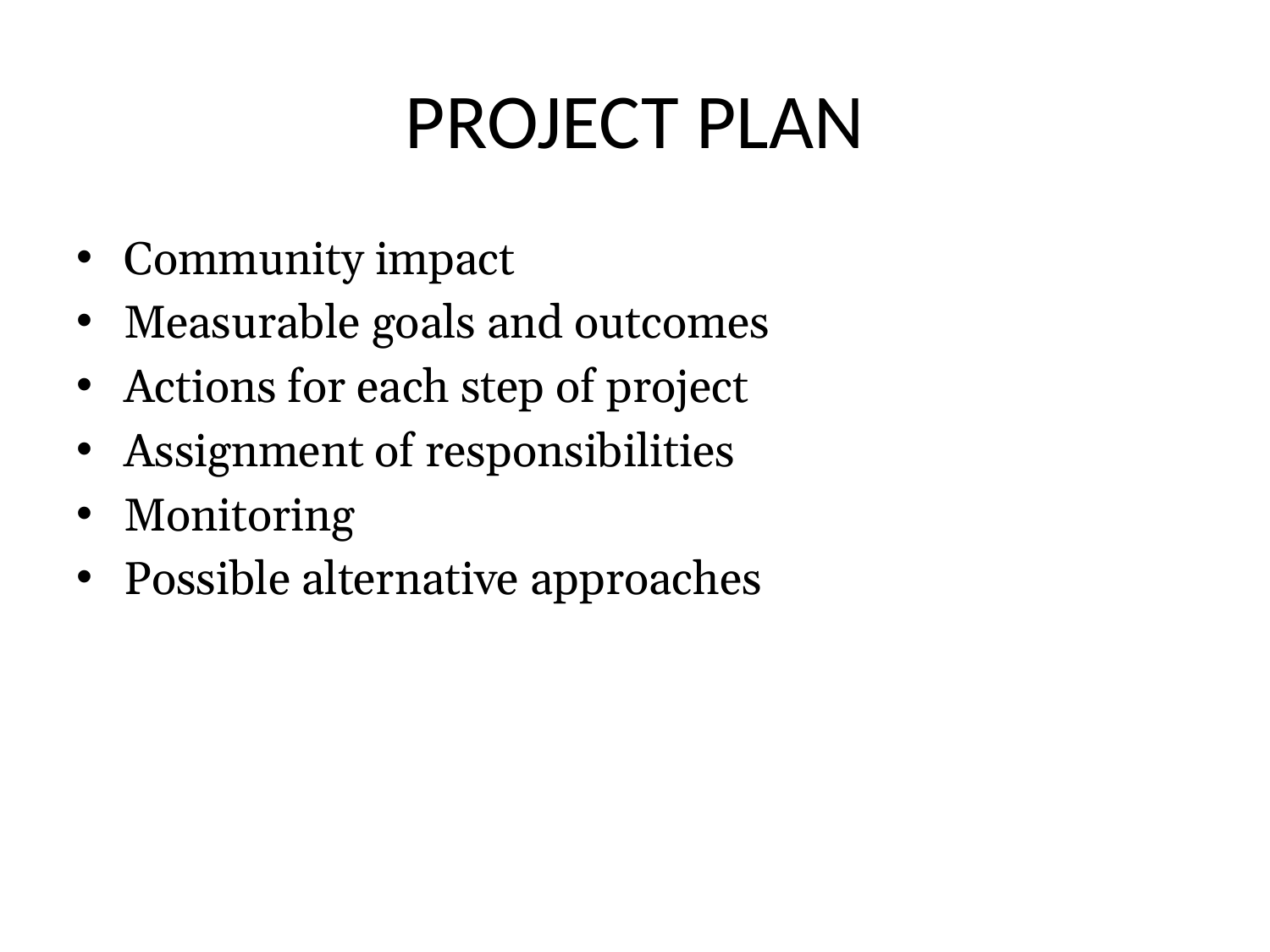

# PROJECT PLAN
Community impact
Measurable goals and outcomes
Actions for each step of project
Assignment of responsibilities
Monitoring
Possible alternative approaches